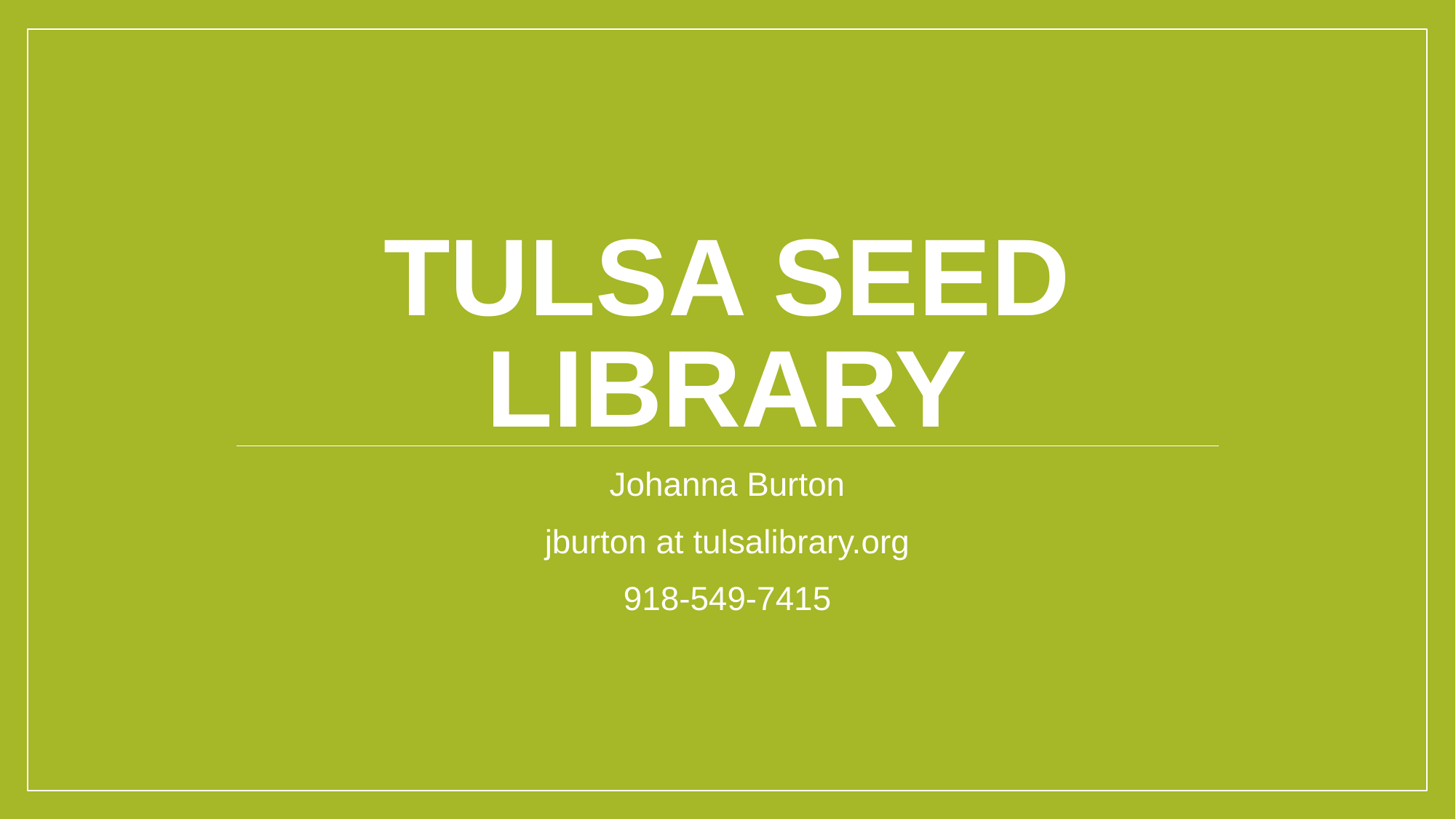

# Tulsa Seed library
Johanna Burton
jburton at tulsalibrary.org
918-549-7415